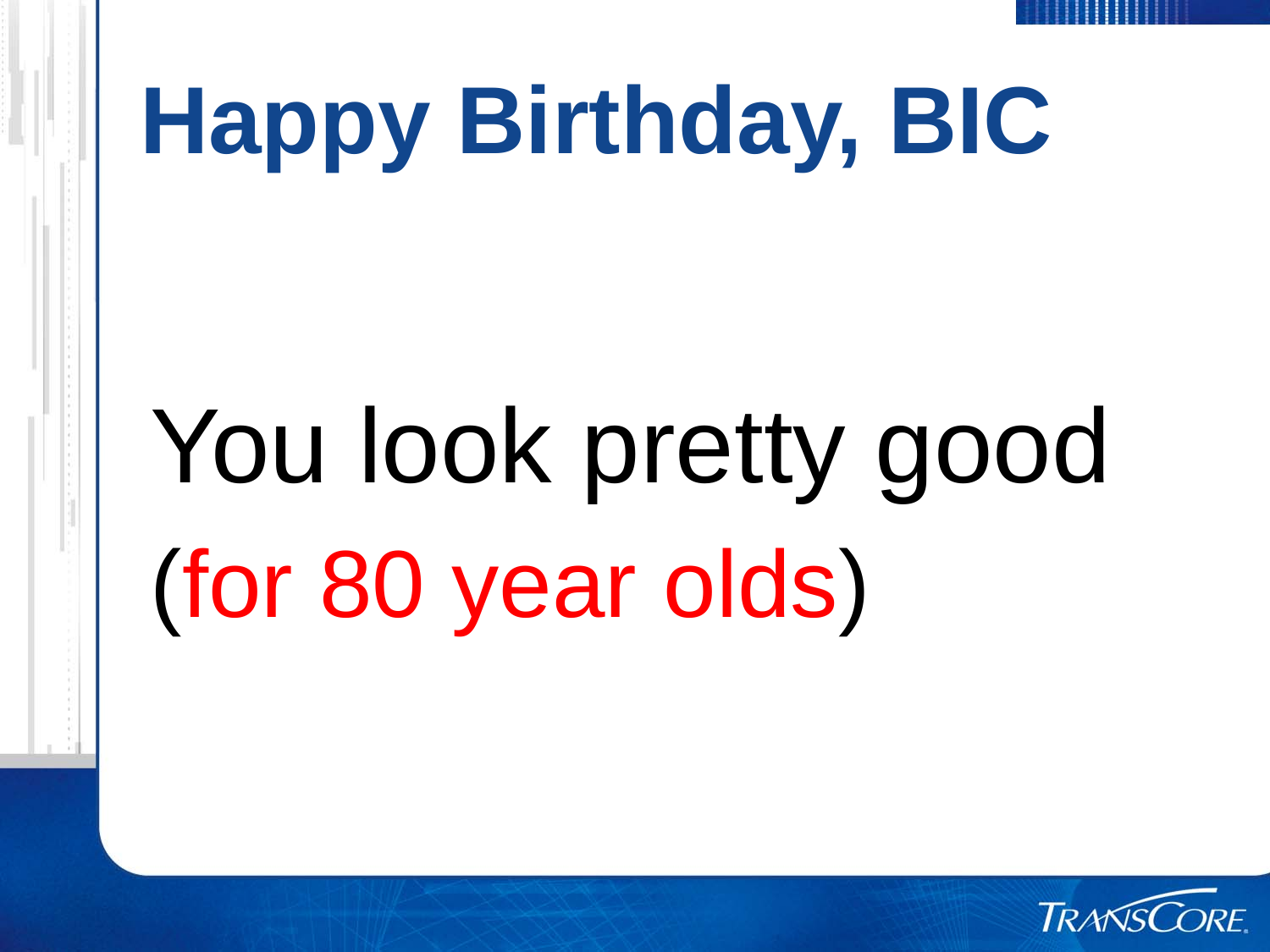

# Happy Birthday, BIC

You look pretty good
(for 80 year olds)